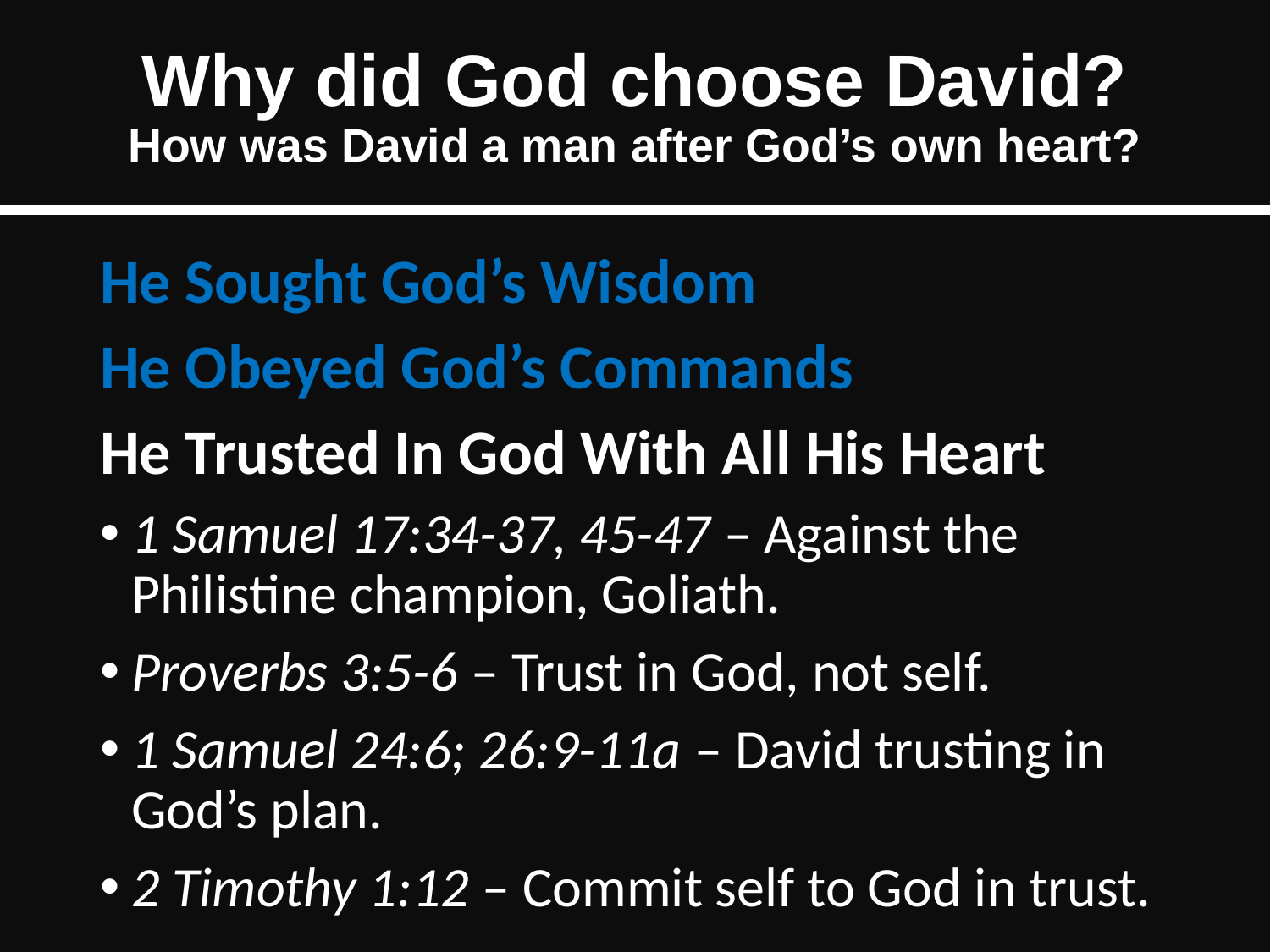

# Why did God choose David? How was David a man after God’s own heart?
He Sought God’s Wisdom
He Obeyed God’s Commands
He Trusted In God With All His Heart
1 Samuel 17:34-37, 45-47 – Against the Philistine champion, Goliath.
Proverbs 3:5-6 – Trust in God, not self.
1 Samuel 24:6; 26:9-11a – David trusting in God’s plan.
2 Timothy 1:12 – Commit self to God in trust.